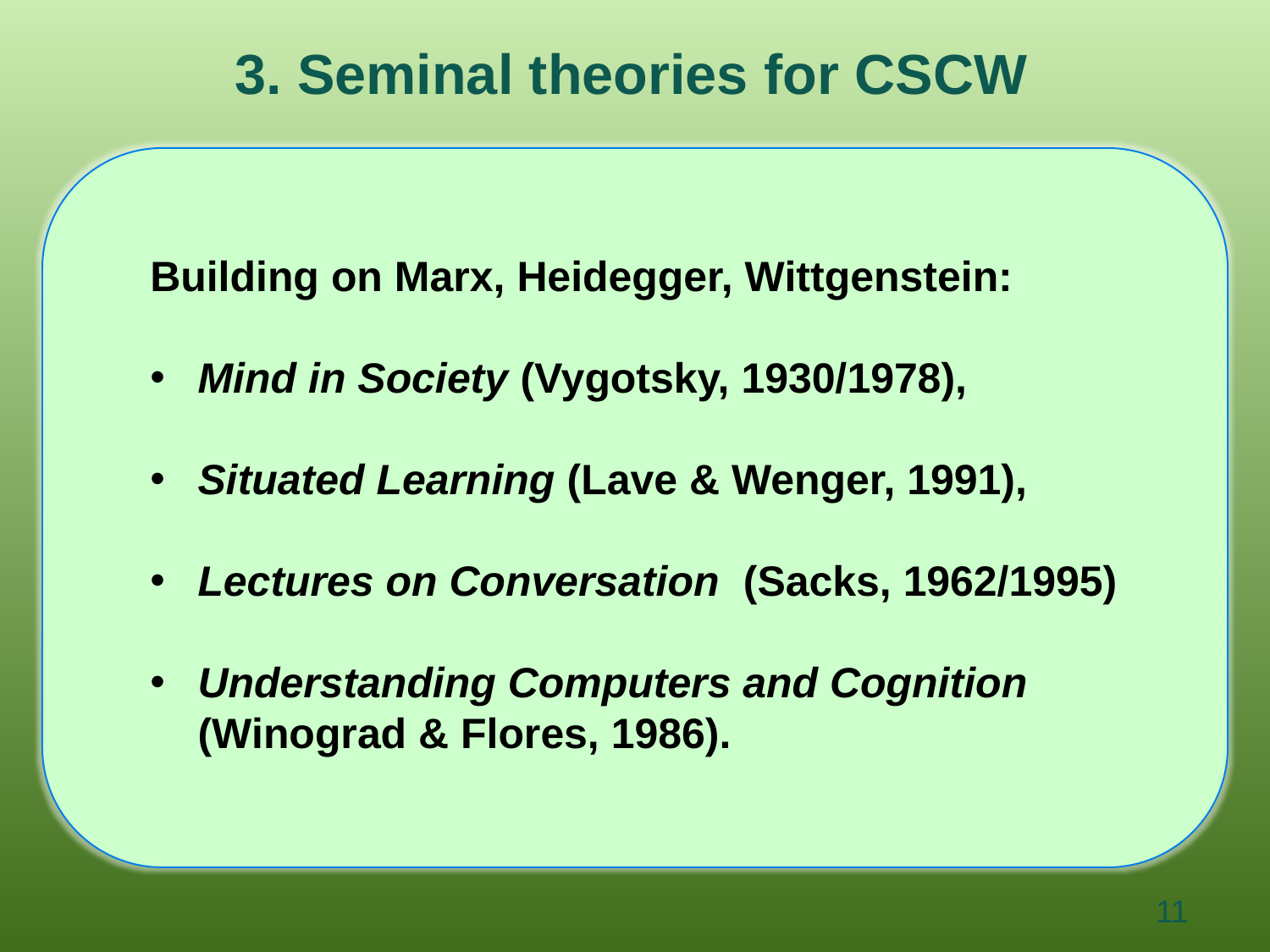

3. Seminal theories for CSCW

Building on Marx, Heidegger, Wittgenstein:

Mind in Society (Vygotsky, 1930/1978),

Situated Learning (Lave & Wenger, 1991),

Lectures on Conversation  (Sacks, 1962/1995)

Understanding Computers and Cognition (Winograd & Flores, 1986).
11